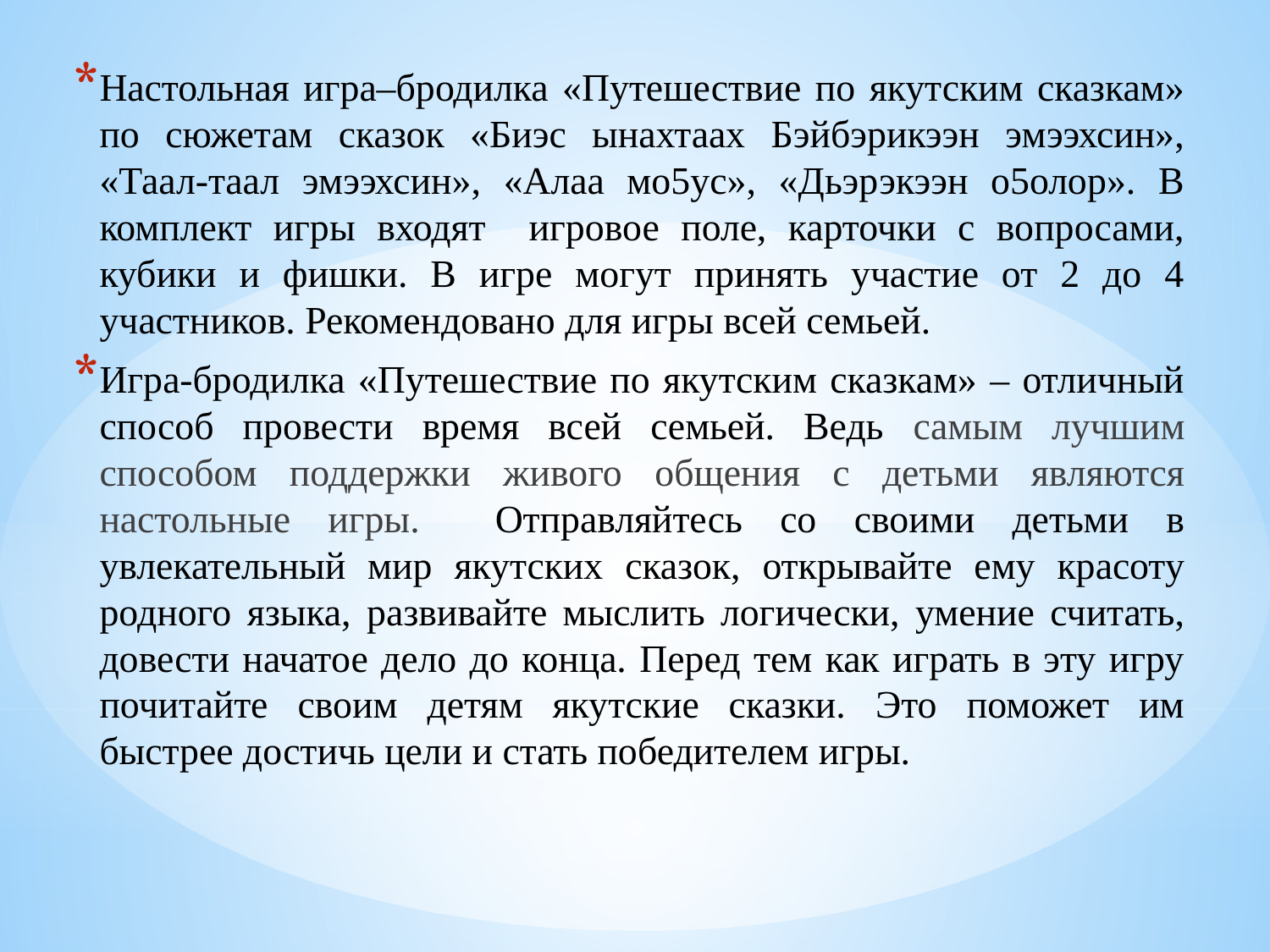

Настольная игра–бродилка «Путешествие по якутским сказкам» по сюжетам сказок «Биэс ынахтаах Бэйбэрикээн эмээхсин», «Таал-таал эмээхсин», «Алаа мо5ус», «Дьэрэкээн о5олор». В комплект игры входят  игровое поле, карточки с вопросами, кубики и фишки. В игре могут принять участие от 2 до 4 участников. Рекомендовано для игры всей семьей.
Игра-бродилка «Путешествие по якутским сказкам» – отличный способ провести время всей семьей. Ведь самым лучшим способом поддержки живого общения с детьми являются настольные игры.  Отправляйтесь со своими детьми в увлекательный мир якутских сказок, открывайте ему красоту родного языка, развивайте мыслить логически, умение считать, довести начатое дело до конца. Перед тем как играть в эту игру почитайте своим детям якутские сказки. Это поможет им быстрее достичь цели и стать победителем игры.